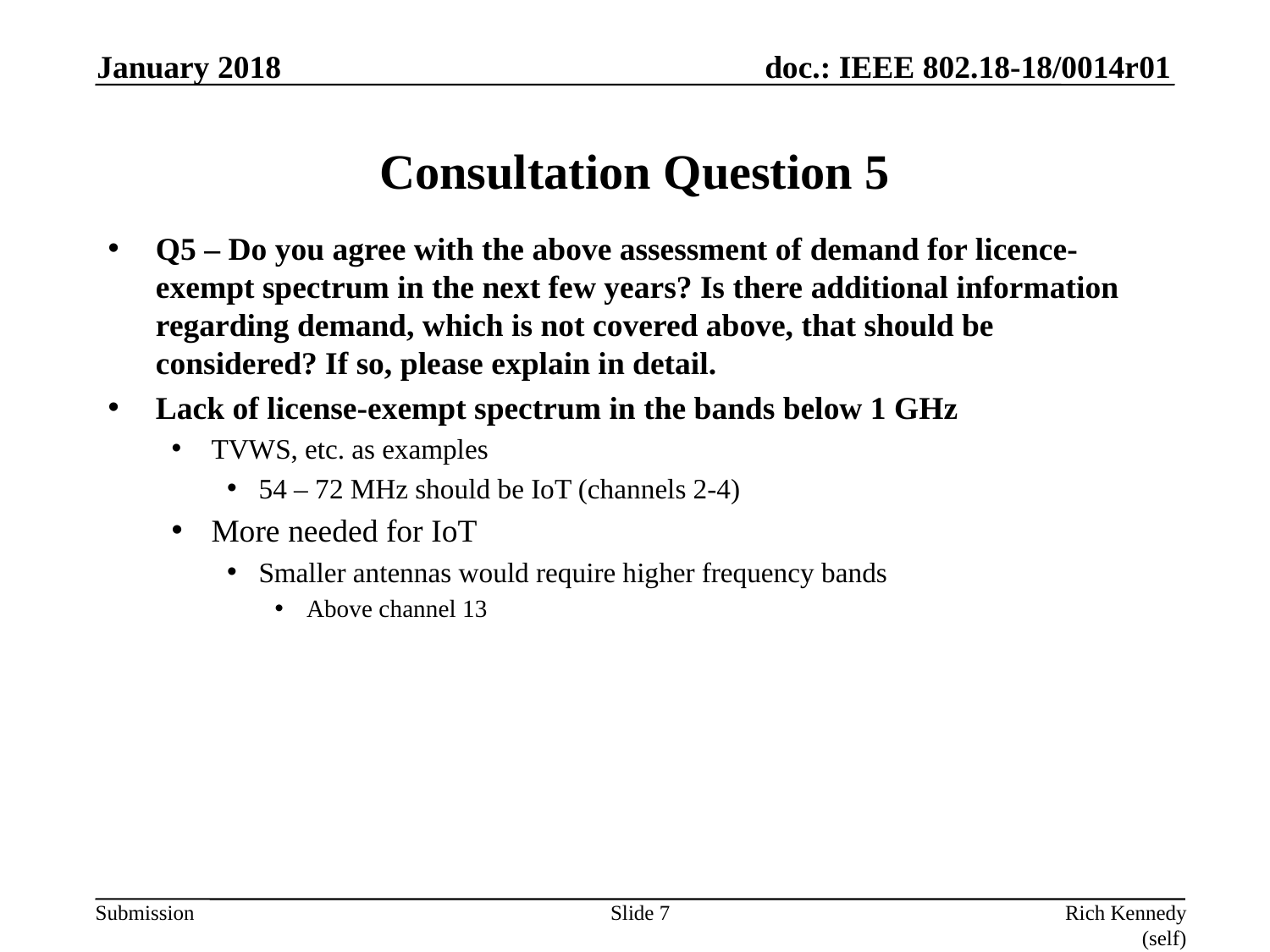

January 2018
# Consultation Question 5
Q5 – Do you agree with the above assessment of demand for licence-exempt spectrum in the next few years? Is there additional information regarding demand, which is not covered above, that should be considered? If so, please explain in detail.
Lack of license-exempt spectrum in the bands below 1 GHz
TVWS, etc. as examples
54 – 72 MHz should be IoT (channels 2-4)
More needed for IoT
Smaller antennas would require higher frequency bands
Above channel 13
Slide 7
Rich Kennedy (self)